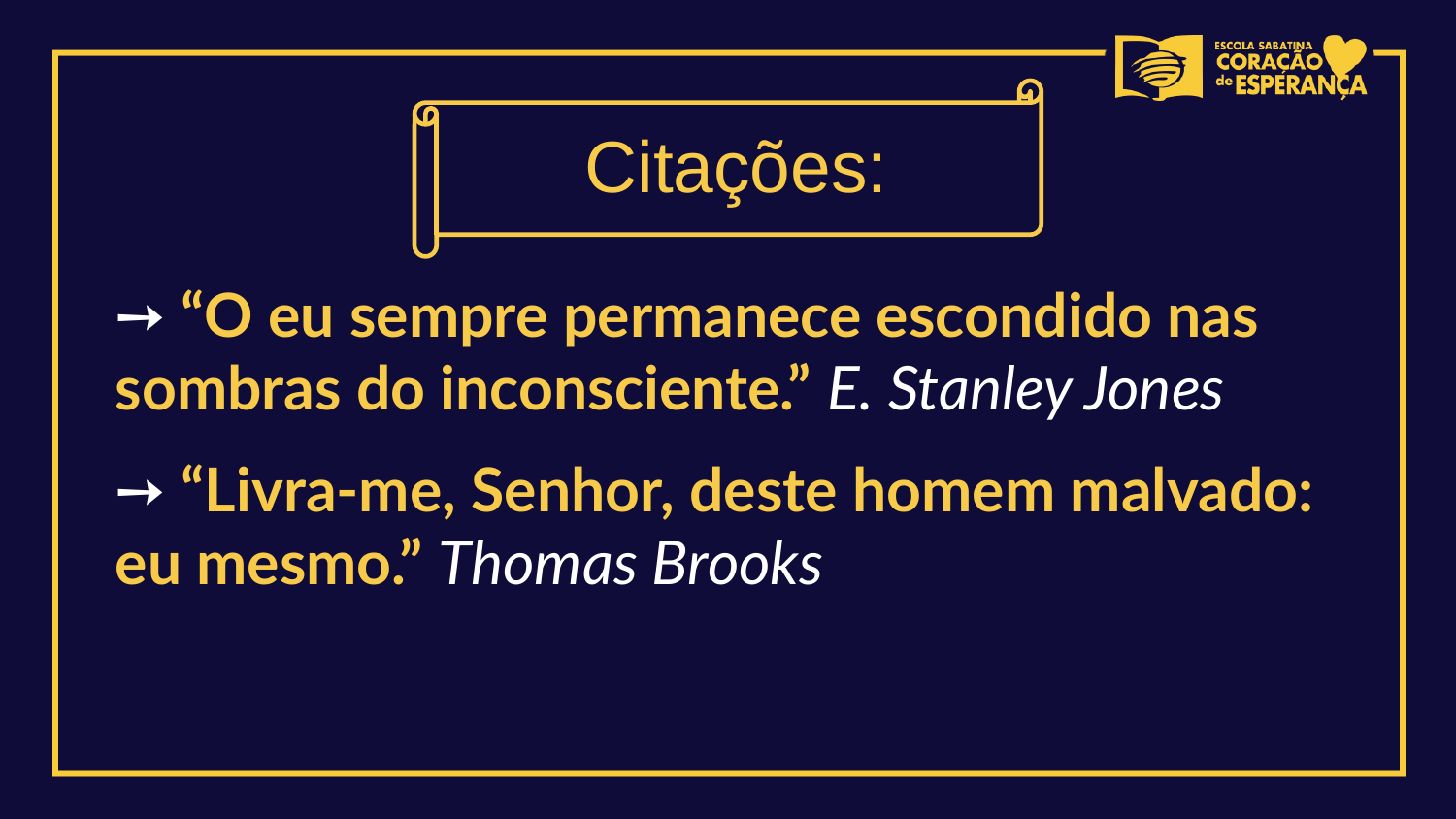

Citações:
➙ “O eu sempre permanece escondido nas sombras do inconsciente.” E. Stanley Jones
➙ “Livra-me, Senhor, deste homem malvado: eu mesmo.” Thomas Brooks